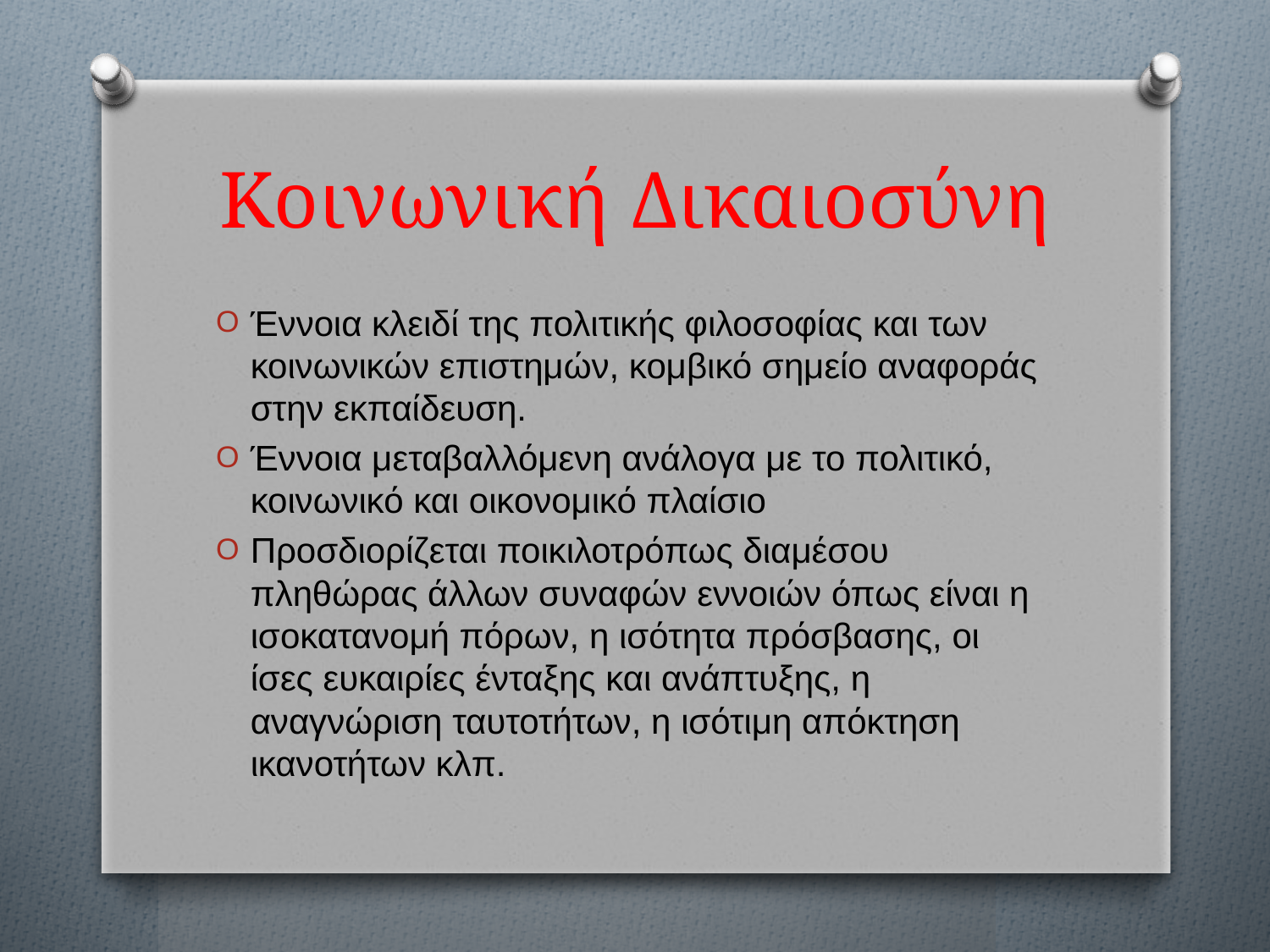

# Κοινωνική Δικαιοσύνη
Έννοια κλειδί της πολιτικής φιλοσοφίας και των κοινωνικών επιστημών, κομβικό σημείο αναφοράς στην εκπαίδευση.
Έννοια μεταβαλλόμενη ανάλογα με το πολιτικό, κοινωνικό και οικονομικό πλαίσιο
Προσδιορίζεται ποικιλοτρόπως διαμέσου πληθώρας άλλων συναφών εννοιών όπως είναι η ισοκατανομή πόρων, η ισότητα πρόσβασης, οι ίσες ευκαιρίες ένταξης και ανάπτυξης, η αναγνώριση ταυτοτήτων, η ισότιμη απόκτηση ικανοτήτων κλπ.